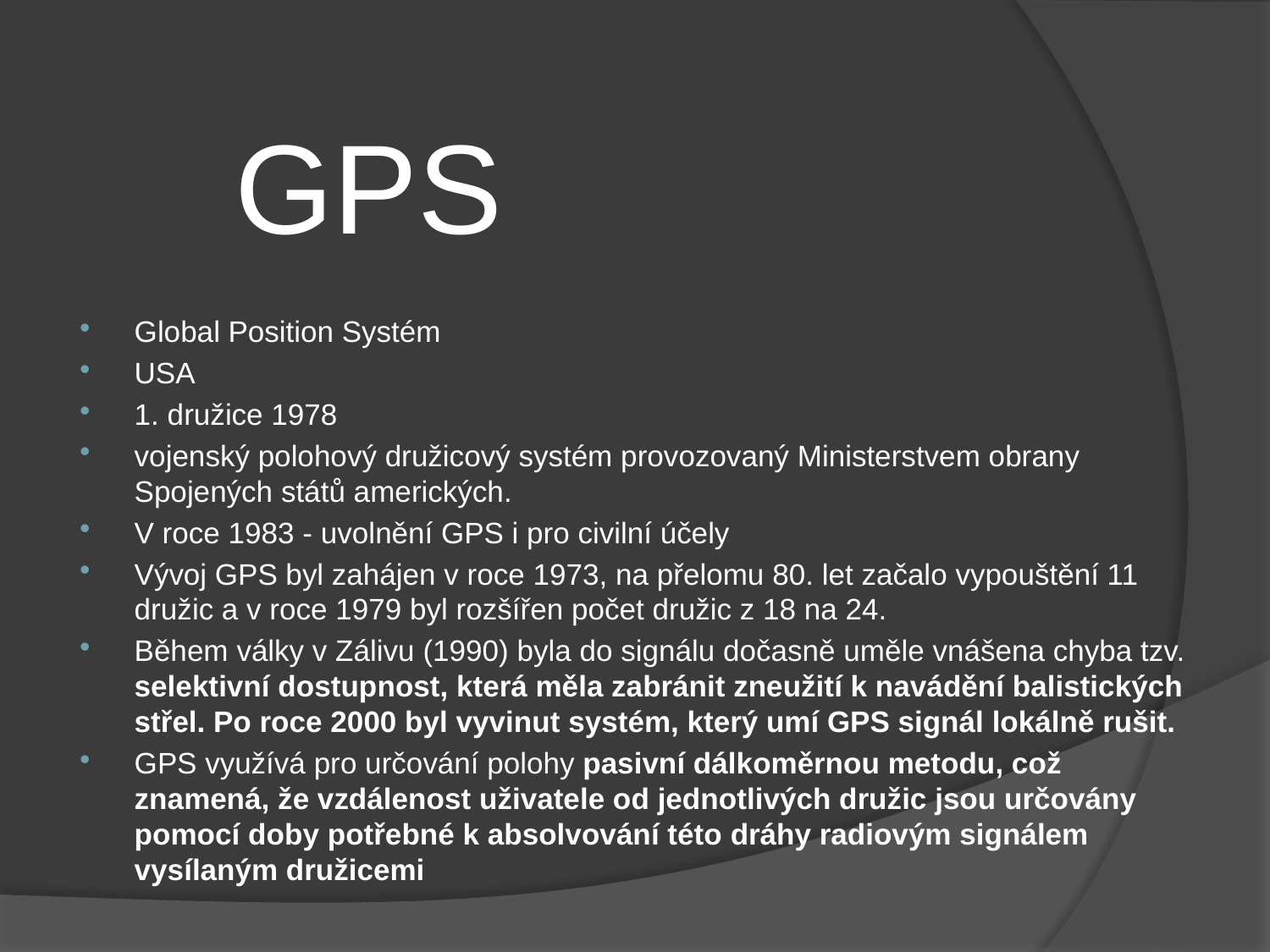

# GPS
Global Position Systém
USA
1. družice 1978
vojenský polohový družicový systém provozovaný Ministerstvem obrany Spojených států amerických.
V roce 1983 - uvolnění GPS i pro civilní účely
Vývoj GPS byl zahájen v roce 1973, na přelomu 80. let začalo vypouštění 11 družic a v roce 1979 byl rozšířen počet družic z 18 na 24.
Během války v Zálivu (1990) byla do signálu dočasně uměle vnášena chyba tzv. selektivní dostupnost, která měla zabránit zneužití k navádění balistických střel. Po roce 2000 byl vyvinut systém, který umí GPS signál lokálně rušit.
GPS využívá pro určování polohy pasivní dálkoměrnou metodu, což znamená, že vzdálenost uživatele od jednotlivých družic jsou určovány pomocí doby potřebné k absolvování této dráhy radiovým signálem vysílaným družicemi